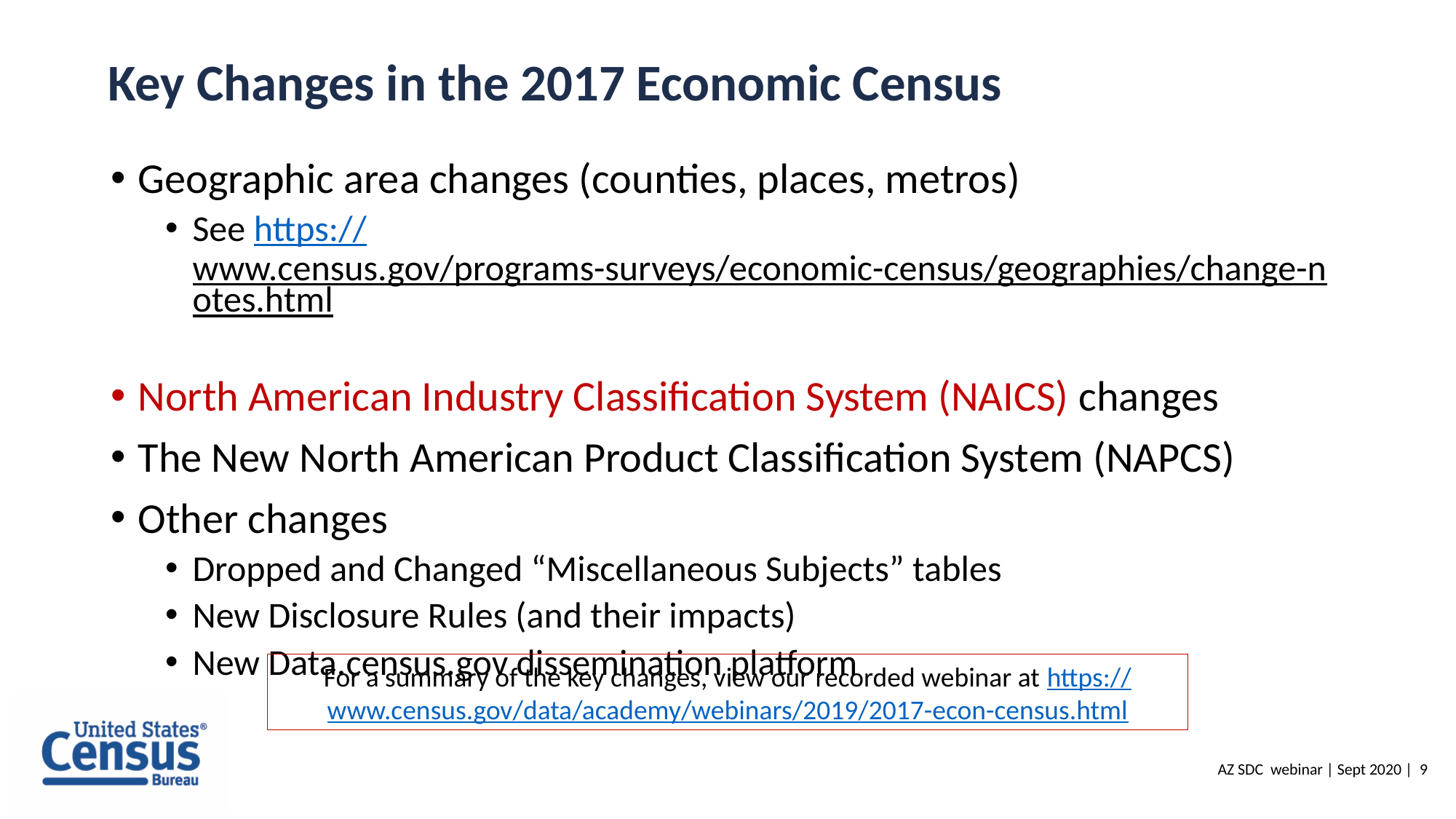

Key Changes in the 2017 Economic Census

Geographic area changes (counties, places, metros)
See https://www.census.gov/programs-surveys/economic-census/geographies/change-notes.html
North American Industry Classification System (NAICS) changes
The New North American Product Classification System (NAPCS)
Other changes
Dropped and Changed “Miscellaneous Subjects” tables
New Disclosure Rules (and their impacts)
New Data.census.gov dissemination platform
For a summary of the key changes, view our recorded webinar at https://www.census.gov/data/academy/webinars/2019/2017-econ-census.html
AZ SDC  webinar | Sept 2020 |  9